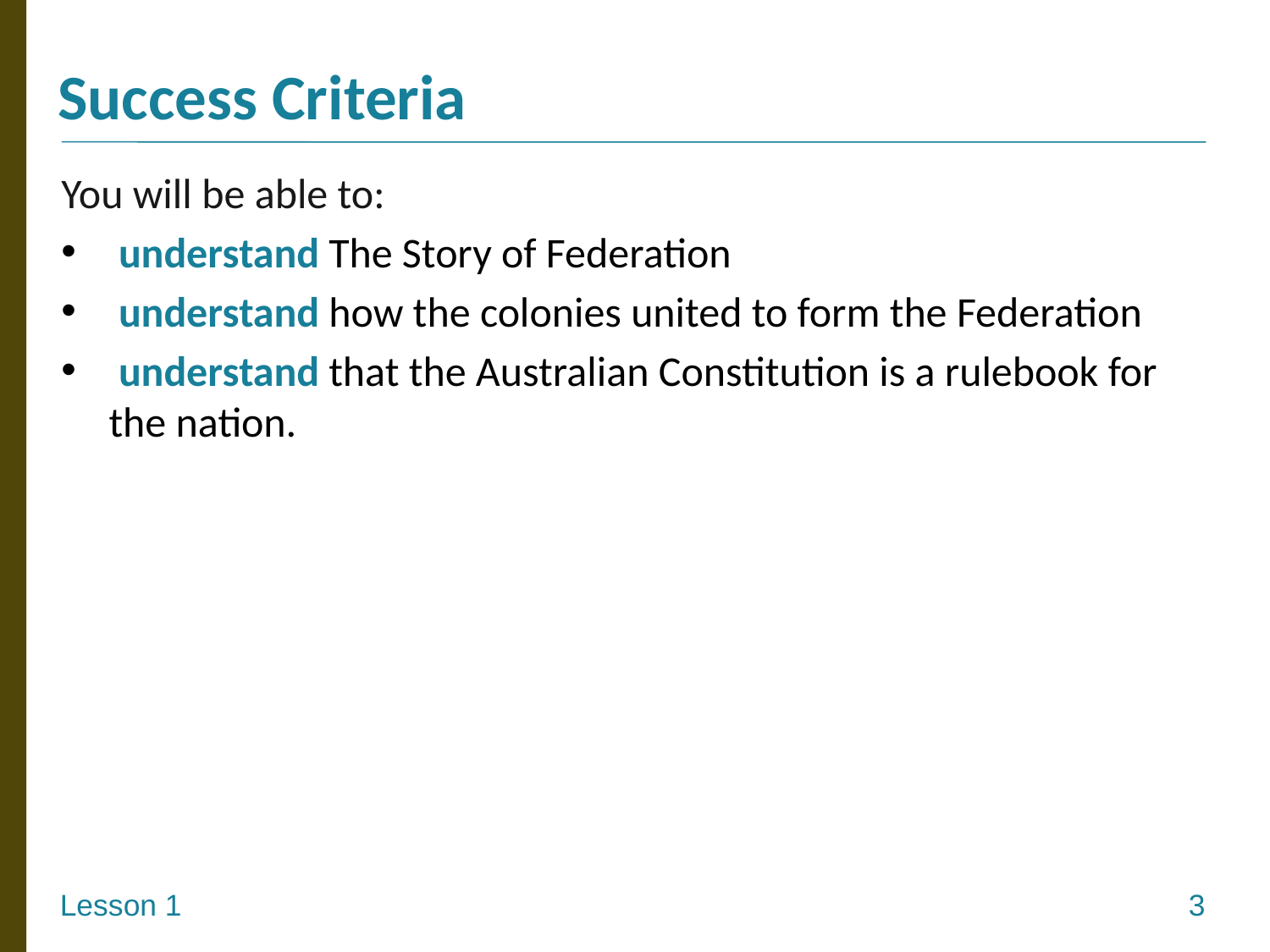

You will be able to: ​
 understand The Story of Federation
 understand how the colonies united to form the Federation
 understand that the Australian Constitution is a rulebook for the nation.